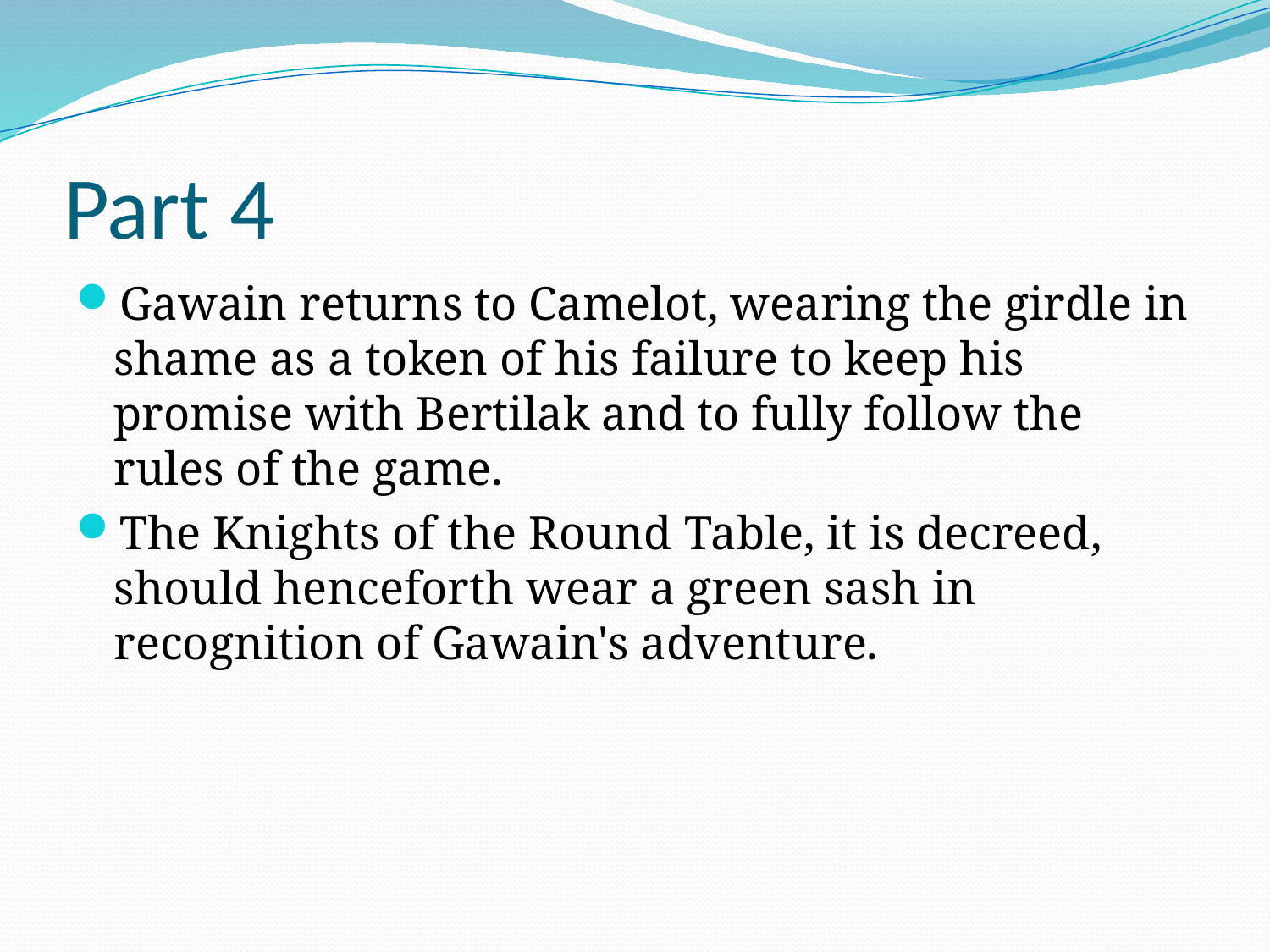

# Part 4
Gawain returns to Camelot, wearing the girdle in shame as a token of his failure to keep his promise with Bertilak and to fully follow the rules of the game.
The Knights of the Round Table, it is decreed, should henceforth wear a green sash in recognition of Gawain's adventure.